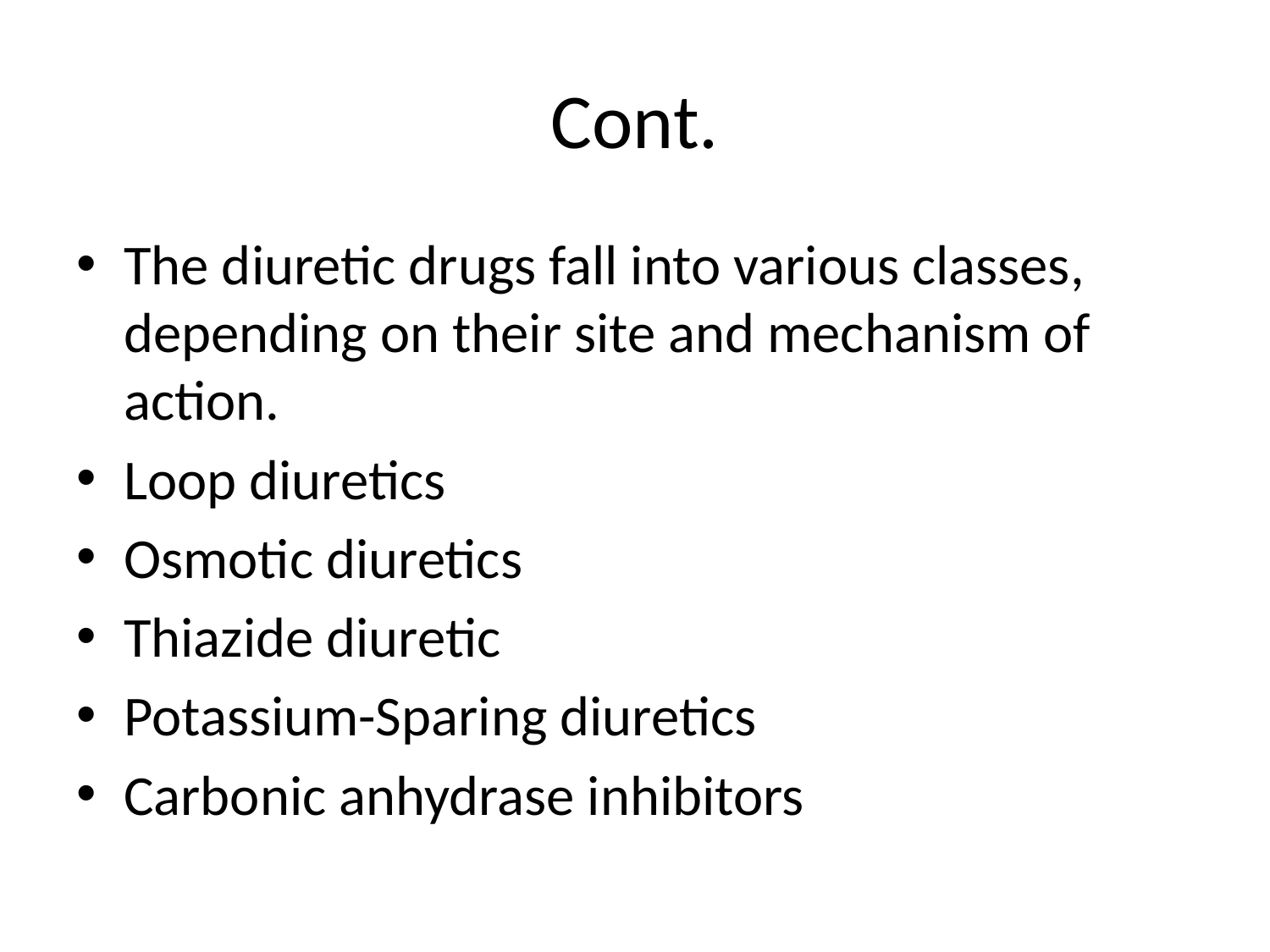

# Cont.
The diuretic drugs fall into various classes, depending on their site and mechanism of action.
Loop diuretics
Osmotic diuretics
Thiazide diuretic
Potassium-Sparing diuretics
Carbonic anhydrase inhibitors